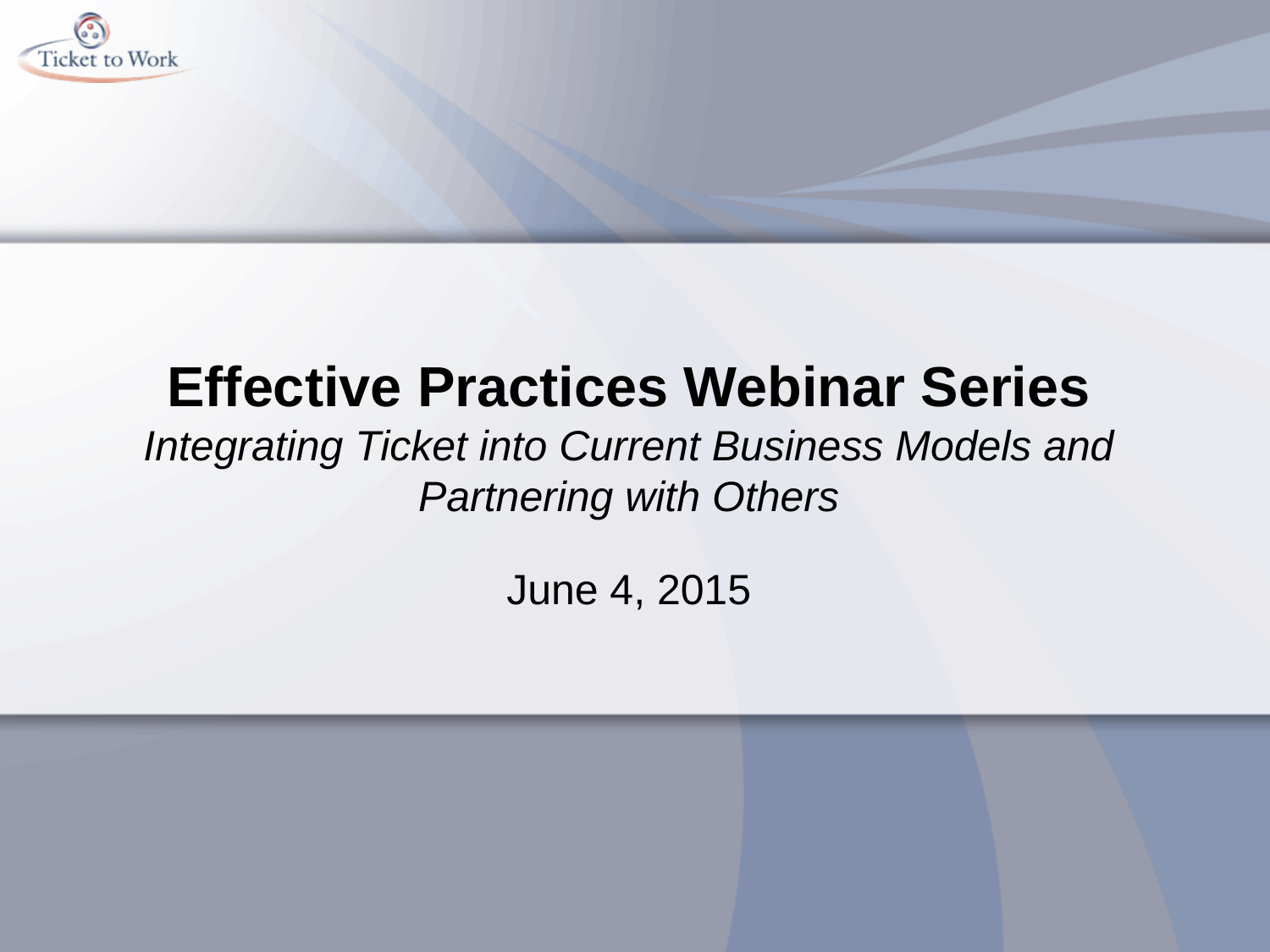

# Effective Practices Webinar Series Integrating Ticket into Current Business Models and Partnering with Others June 4, 2015